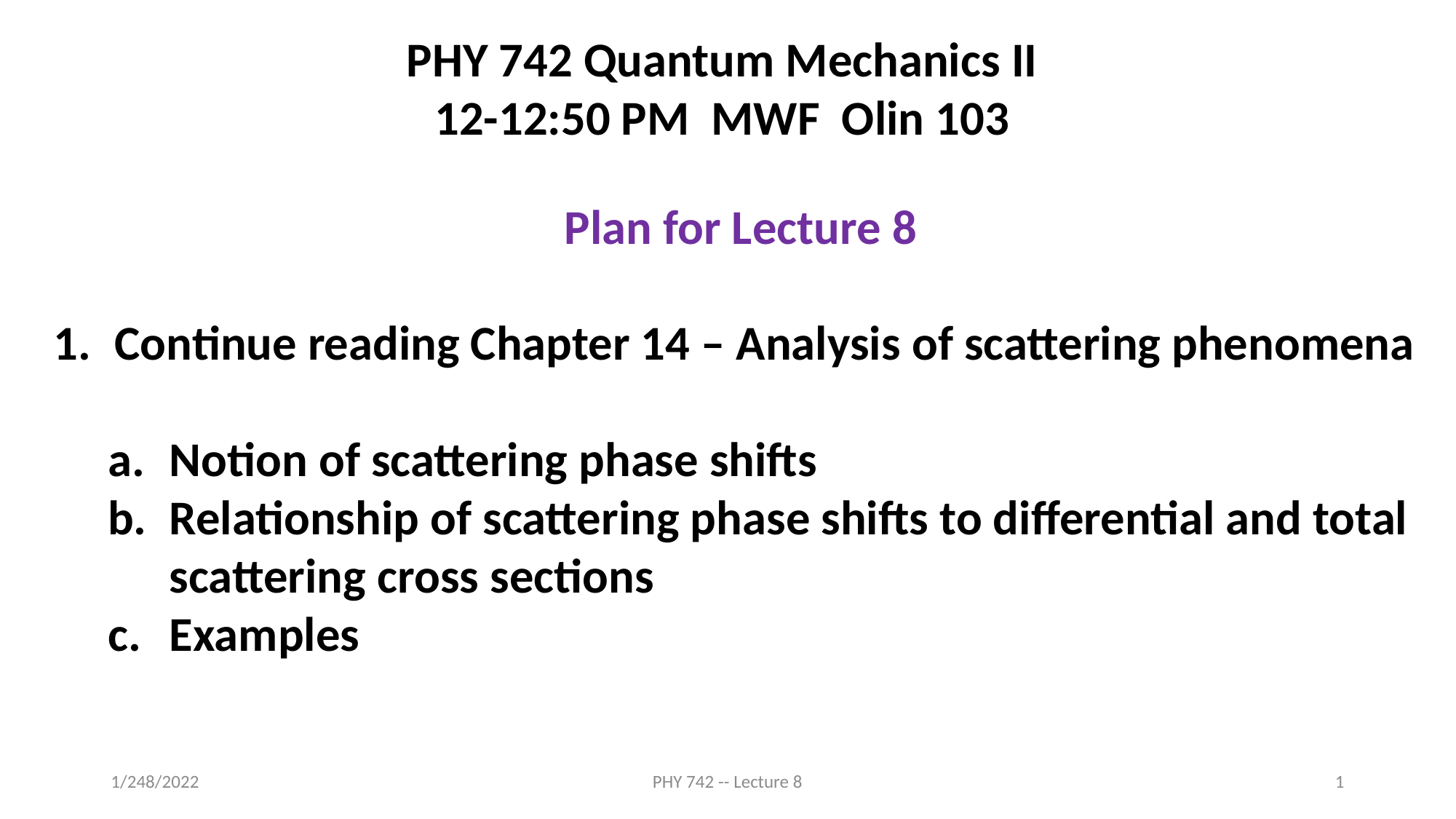

PHY 742 Quantum Mechanics II
12-12:50 PM  MWF  Olin 103
Plan for Lecture 8

Continue reading Chapter 14 – Analysis of scattering phenomena

Notion of scattering phase shifts
Relationship of scattering phase shifts to differential and total scattering cross sections
Examples

1/248/2022
PHY 742 -- Lecture 8
1